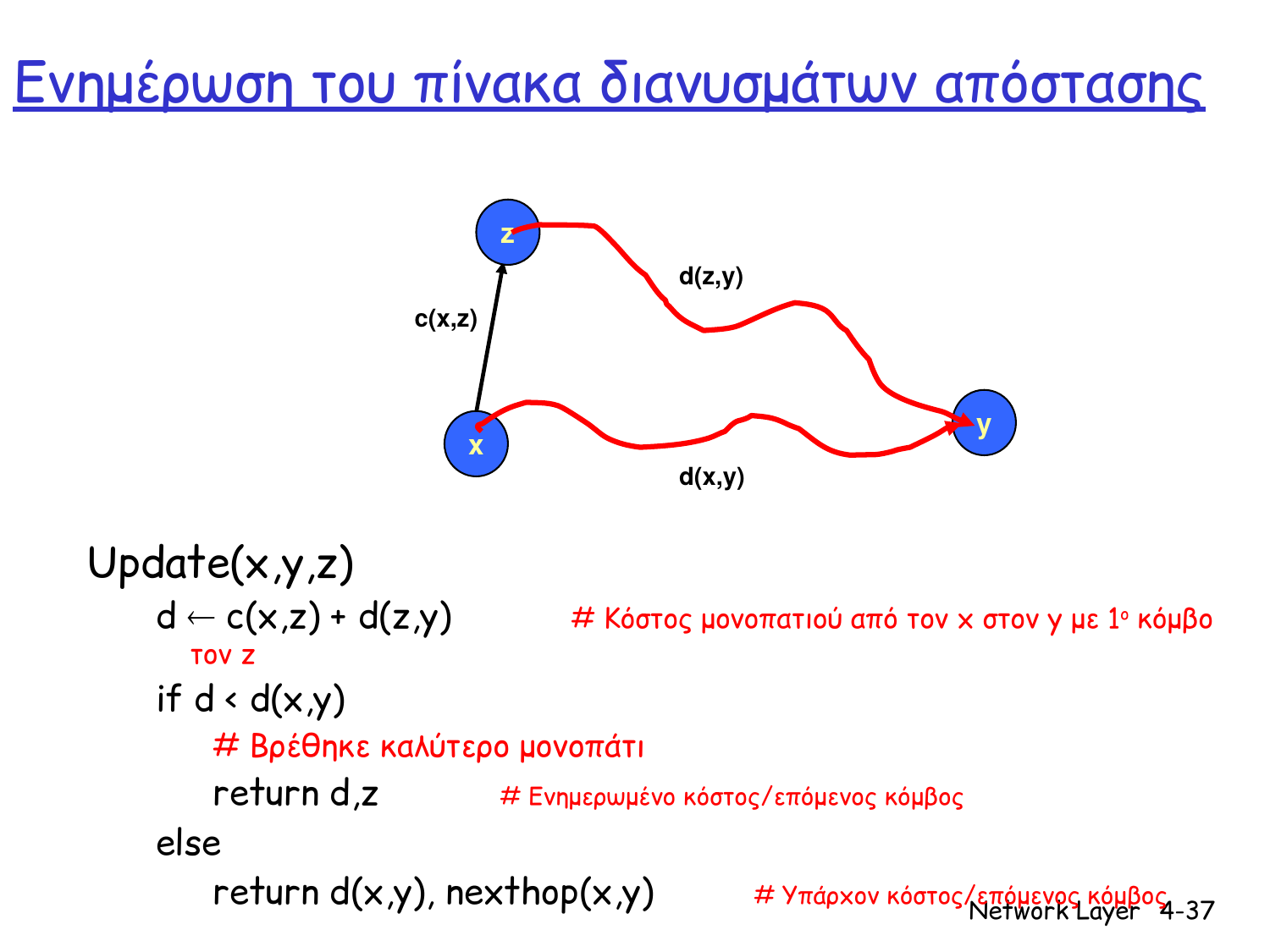

# Ενημέρωση του πίνακα διανυσμάτων απόστασης
z

d(z,y)

c(x,z)
y

x
d(x,y)
Update(x,y,z)
d ← c(x,z) + d(z,y)	# Κόστος μονοπατιού από τον x στον y με 1ο κόμβο τον z
if d < d(x,y)
# Βρέθηκε καλύτερο μονοπάτι
return d,z	# Ενημερωμένο κόστος/επόμενος κόμβος
else
return d(x,y), nexthop(x,y)	# Υπάρχον κόστος/επόμενος κόμβος
Network Layer
4-37